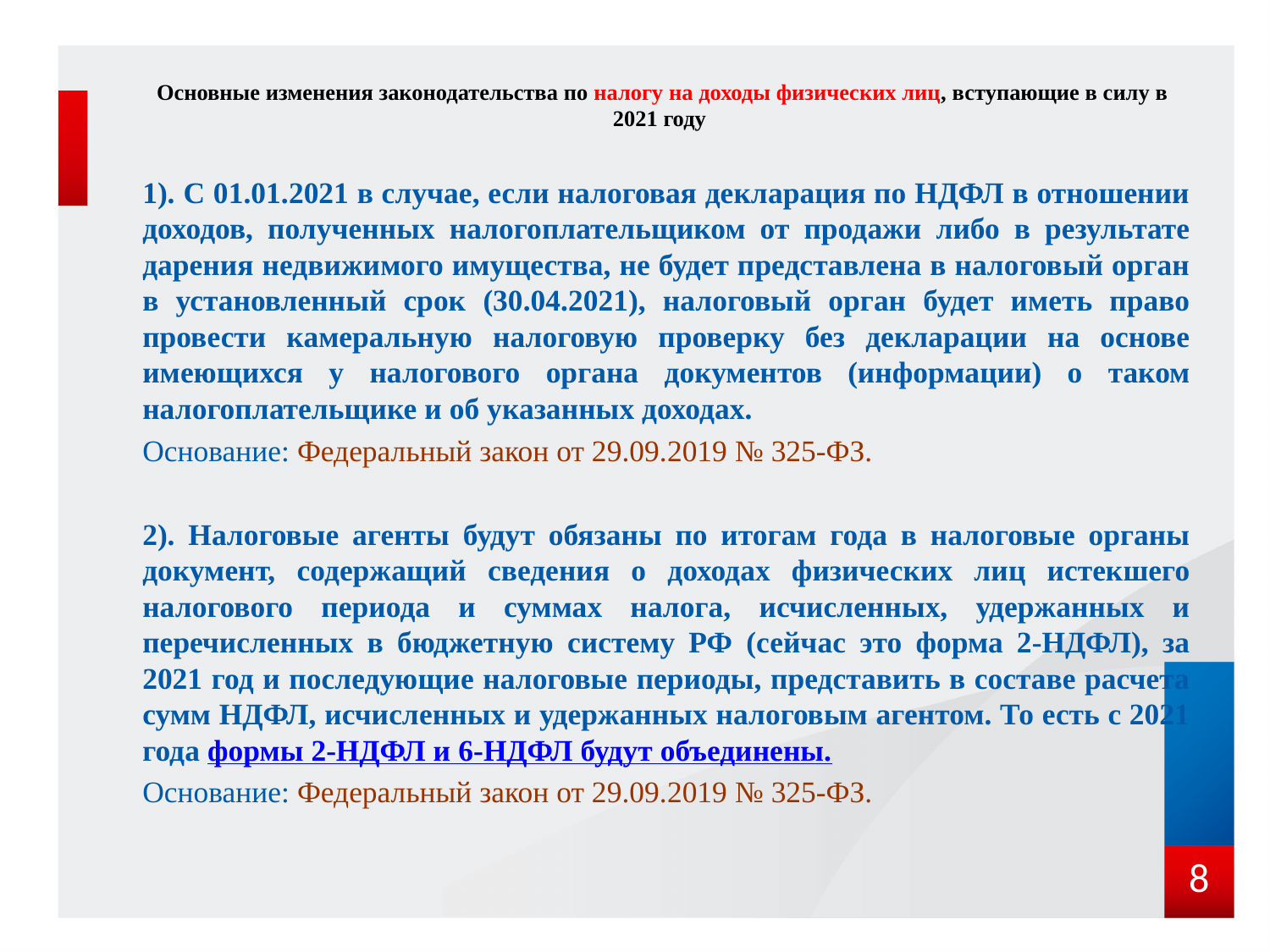

# Основные изменения законодательства по налогу на доходы физических лиц, вступающие в силу в 2021 году
1). С 01.01.2021 в случае, если налоговая декларация по НДФЛ в отношении доходов, полученных налогоплательщиком от продажи либо в результате дарения недвижимого имущества, не будет представлена в налоговый орган в установленный срок (30.04.2021), налоговый орган будет иметь право провести камеральную налоговую проверку без декларации на основе имеющихся у налогового органа документов (информации) о таком налогоплательщике и об указанных доходах.
Основание: Федеральный закон от 29.09.2019 № 325-ФЗ.

2). Налоговые агенты будут обязаны по итогам года в налоговые органы документ, содержащий сведения о доходах физических лиц истекшего налогового периода и суммах налога, исчисленных, удержанных и перечисленных в бюджетную систему РФ (сейчас это форма 2-НДФЛ), за 2021 год и последующие налоговые периоды, представить в составе расчета сумм НДФЛ, исчисленных и удержанных налоговым агентом. То есть с 2021 года формы 2-НДФЛ и 6-НДФЛ будут объединены.
Основание: Федеральный закон от 29.09.2019 № 325-ФЗ.

8